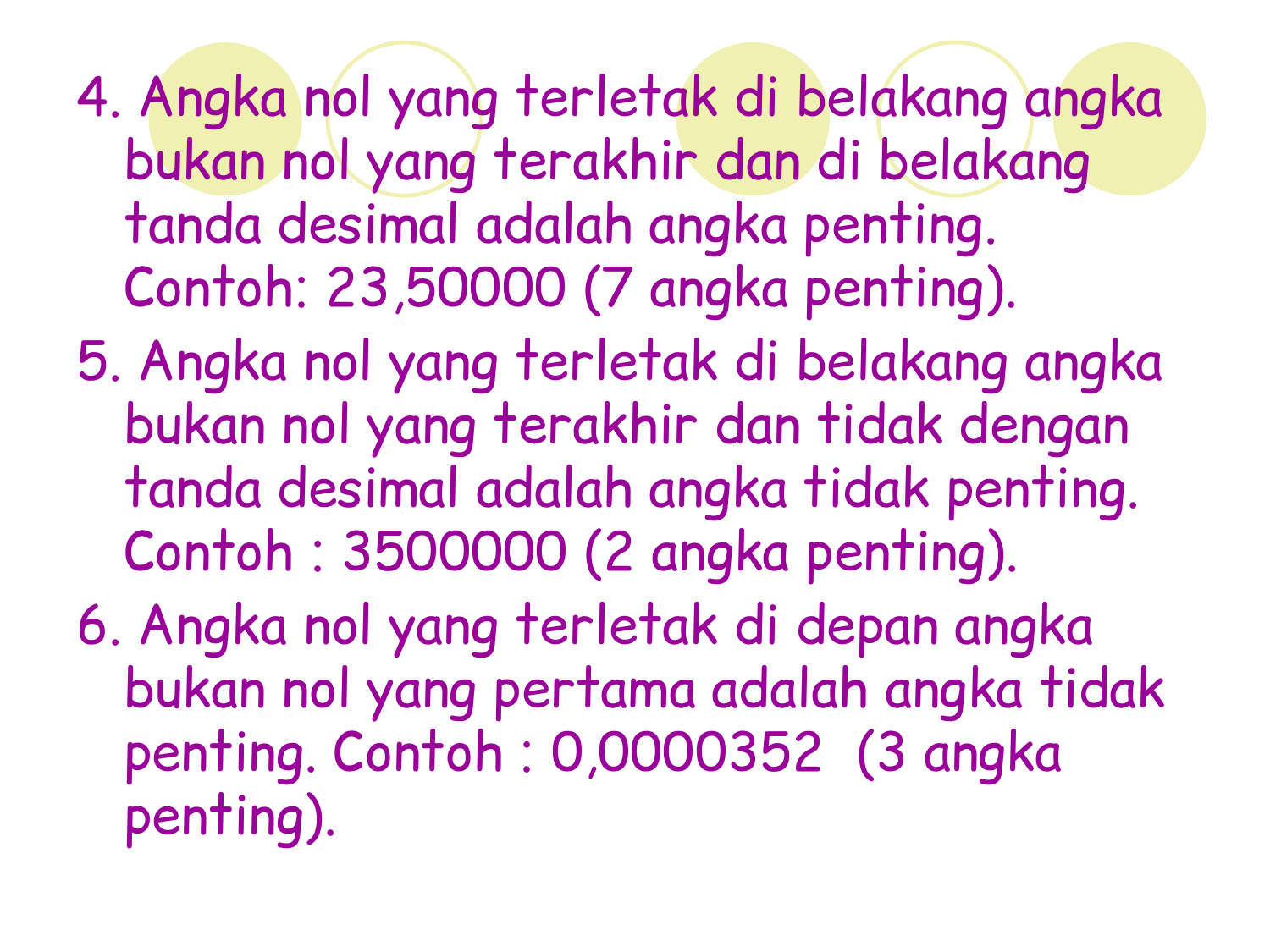

4. Angka nol yang terletak di belakang angka  bukan nol yang terakhir dan di belakang tanda desimal adalah angka penting. Contoh: 23,50000 (7 angka penting).
5. Angka nol yang terletak di belakang angka bukan nol yang terakhir dan tidak dengan tanda desimal adalah angka tidak penting. Contoh : 3500000 (2 angka penting).
6. Angka nol yang terletak di depan angka bukan nol yang pertama adalah angka tidak penting. Contoh : 0,0000352  (3 angka penting).